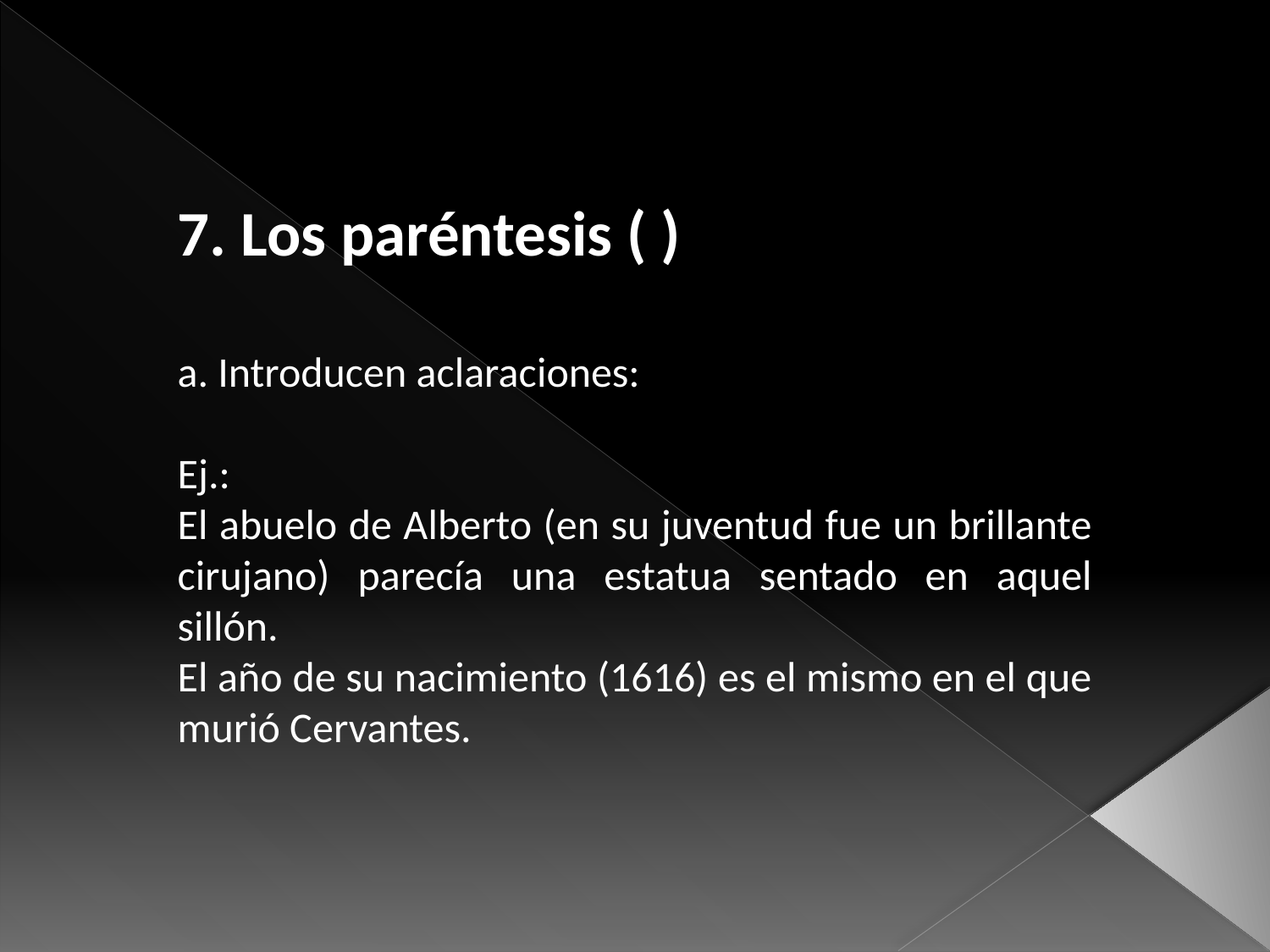

7. Los paréntesis ( )

a. Introducen aclaraciones:

Ej.:
El abuelo de Alberto (en su juventud fue un brillante cirujano) parecía una estatua sentado en aquel sillón.
El año de su nacimiento (1616) es el mismo en el que murió Cervantes.